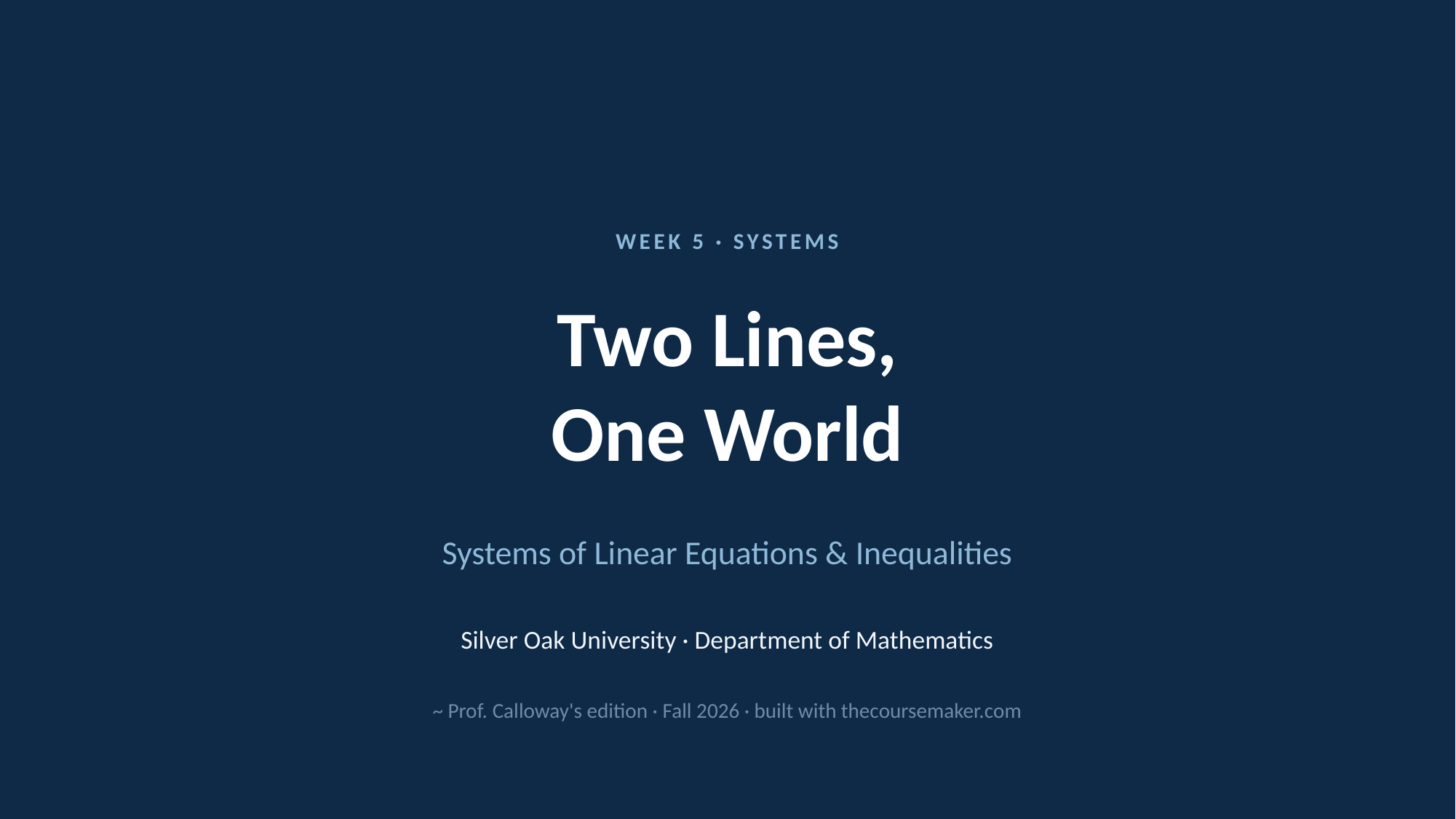

WEEK 5 · SYSTEMS
Two Lines,
One World
Systems of Linear Equations & Inequalities
Silver Oak University · Department of Mathematics
~ Prof. Calloway's edition · Fall 2026 · built with thecoursemaker.com